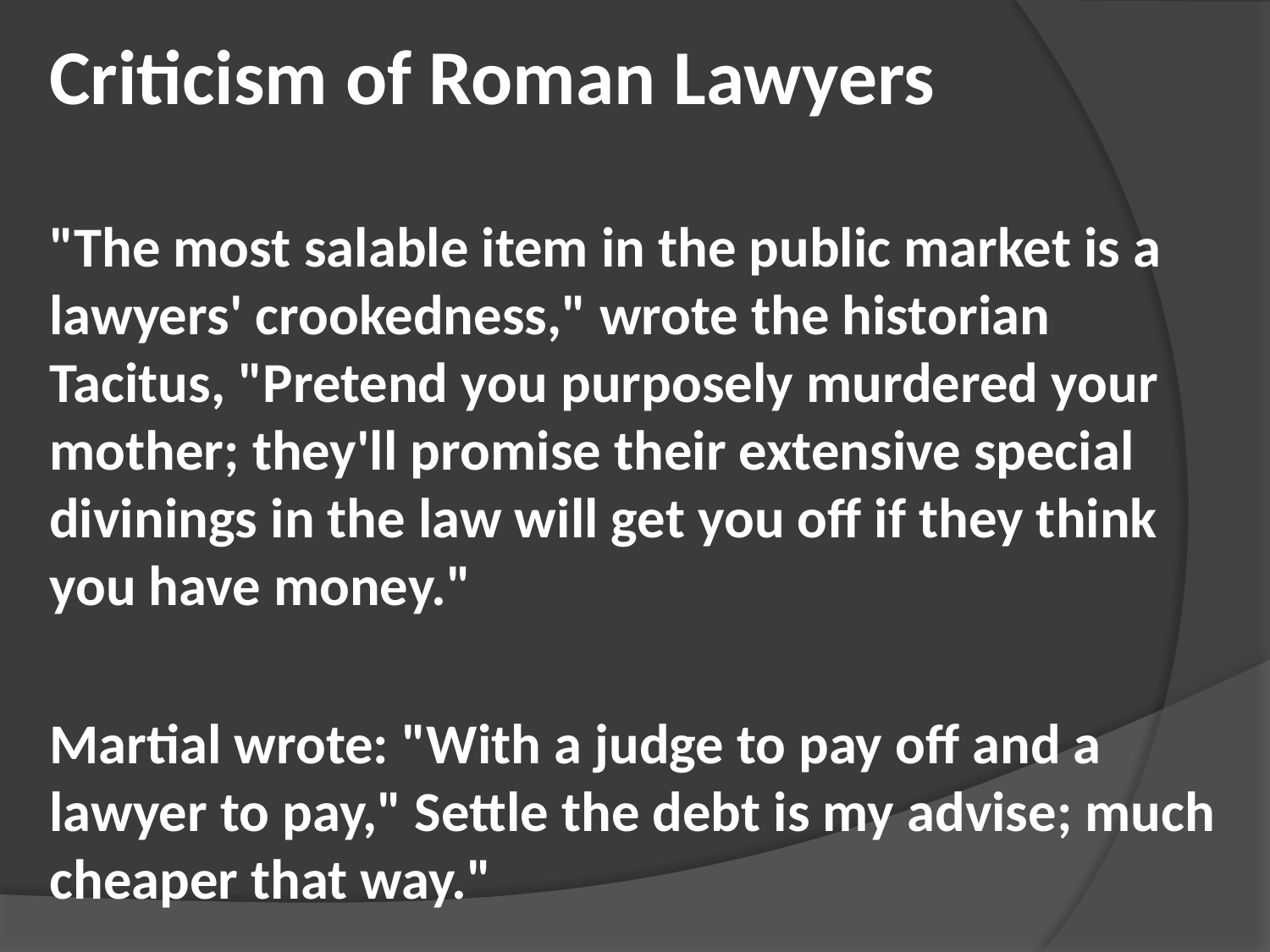

Criticism of Roman Lawyers

"The most salable item in the public market is a lawyers' crookedness," wrote the historian Tacitus, "Pretend you purposely murdered your mother; they'll promise their extensive special divinings in the law will get you off if they think you have money."

Martial wrote: "With a judge to pay off and a lawyer to pay," Settle the debt is my advise; much cheaper that way."
.